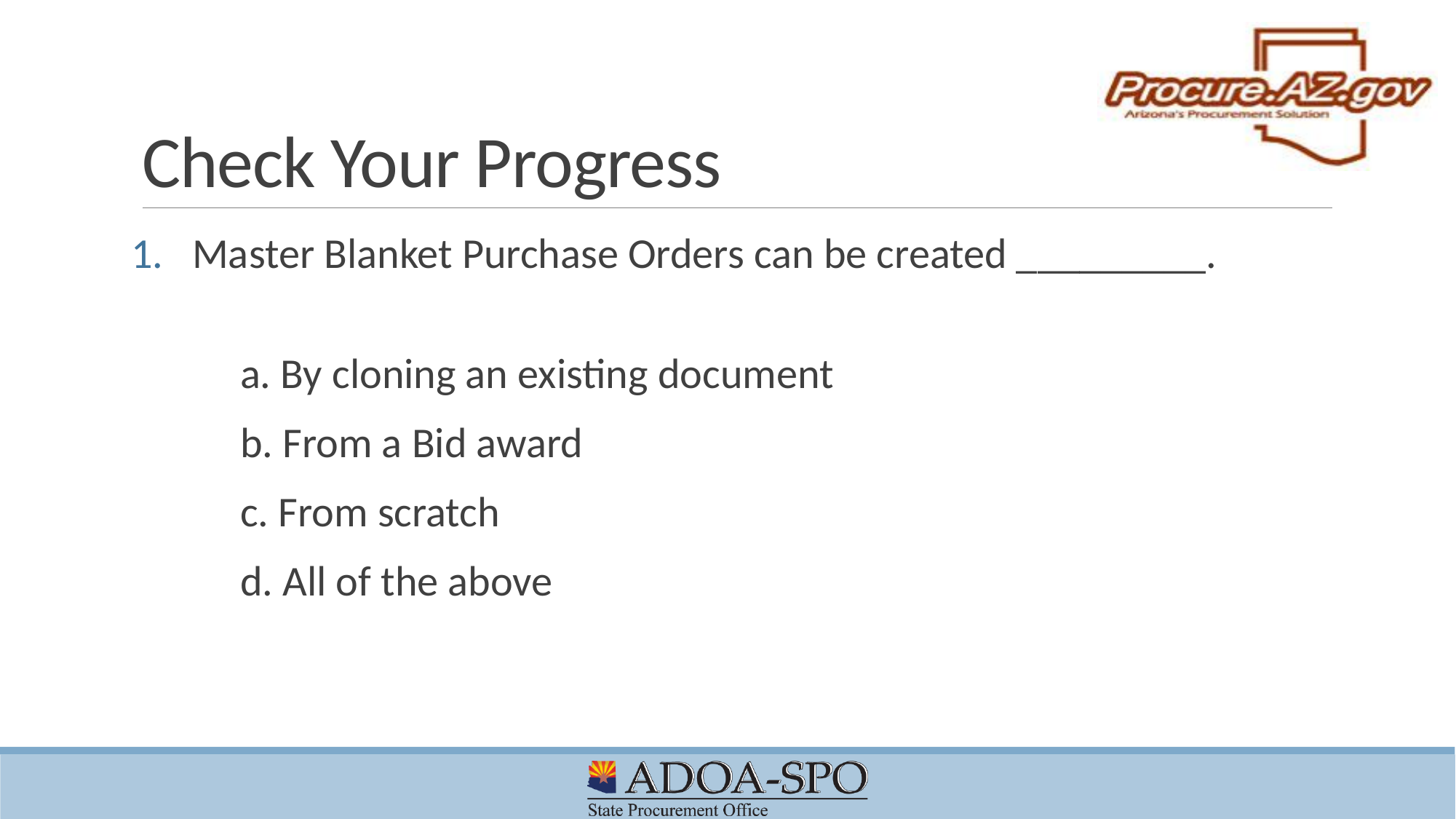

# Check Your Progress
Master Blanket Purchase Orders can be created _________.
	a. By cloning an existing document
	b. From a Bid award
	c. From scratch
	d. All of the above